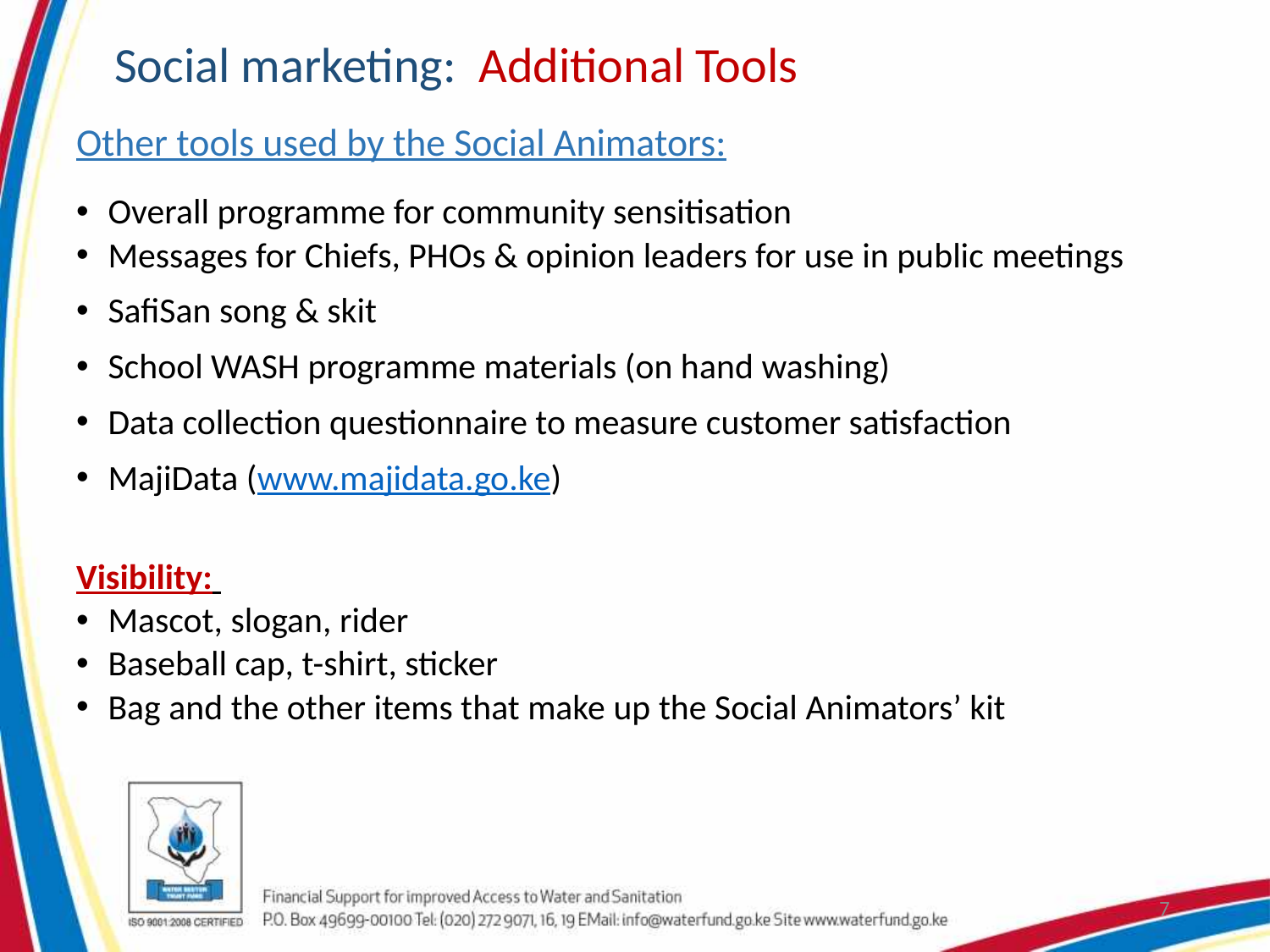

# Social marketing:  Additional Tools
Other tools used by the Social Animators:

Overall programme for community sensitisation
Messages for Chiefs, PHOs & opinion leaders for use in public meetings
SafiSan song & skit
School WASH programme materials (on hand washing)
Data collection questionnaire to measure customer satisfaction
MajiData (www.majidata.go.ke)

Visibility:
Mascot, slogan, rider
Baseball cap, t-shirt, sticker
Bag and the other items that make up the Social Animators’ kit

7